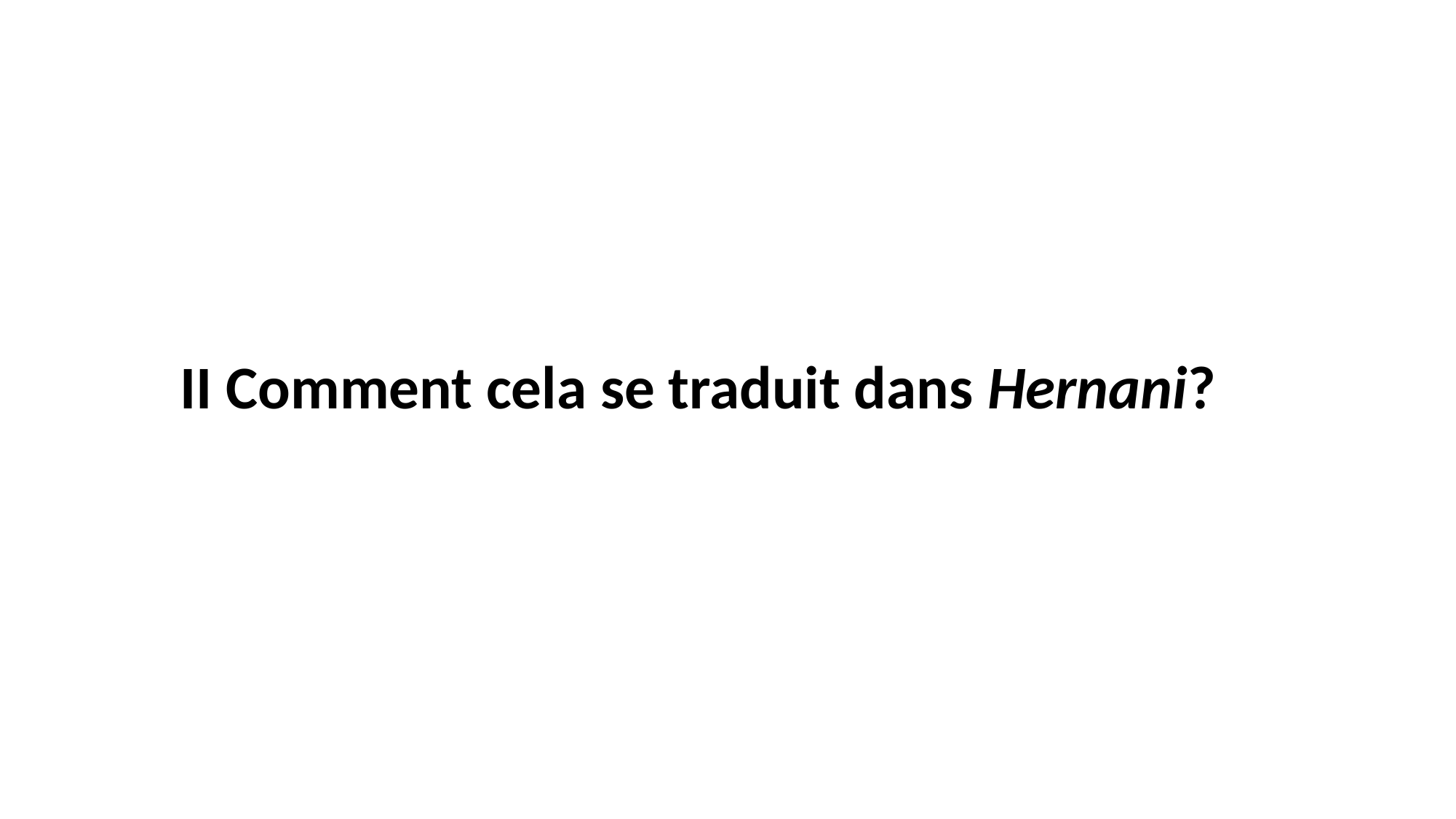

II Comment cela se traduit dans Hernani?